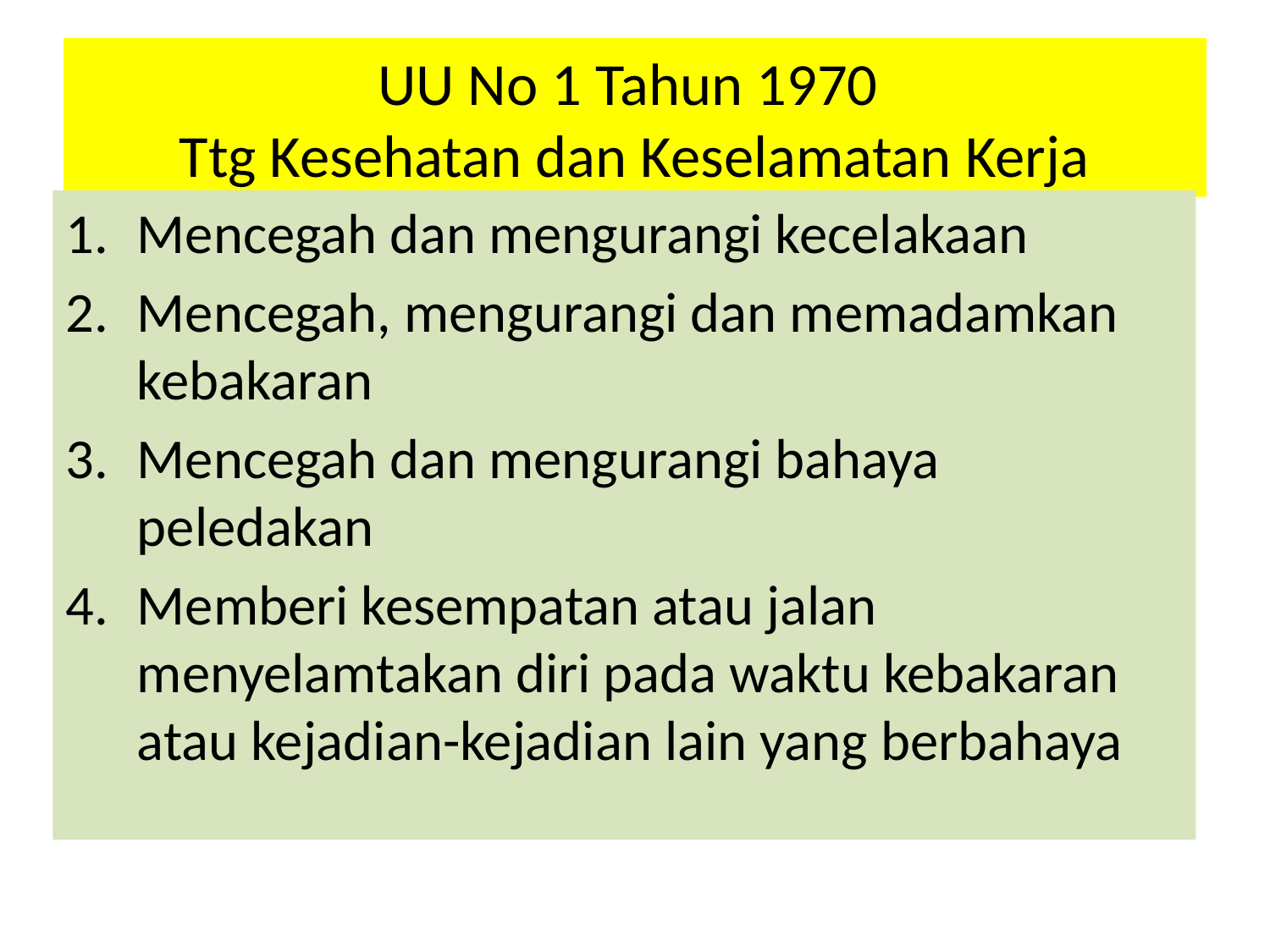

# UU No 1 Tahun 1970 Ttg Kesehatan dan Keselamatan Kerja
Mencegah dan mengurangi kecelakaan
Mencegah, mengurangi dan memadamkan kebakaran
Mencegah dan mengurangi bahaya peledakan
Memberi kesempatan atau jalan menyelamtakan diri pada waktu kebakaran atau kejadian-kejadian lain yang berbahaya